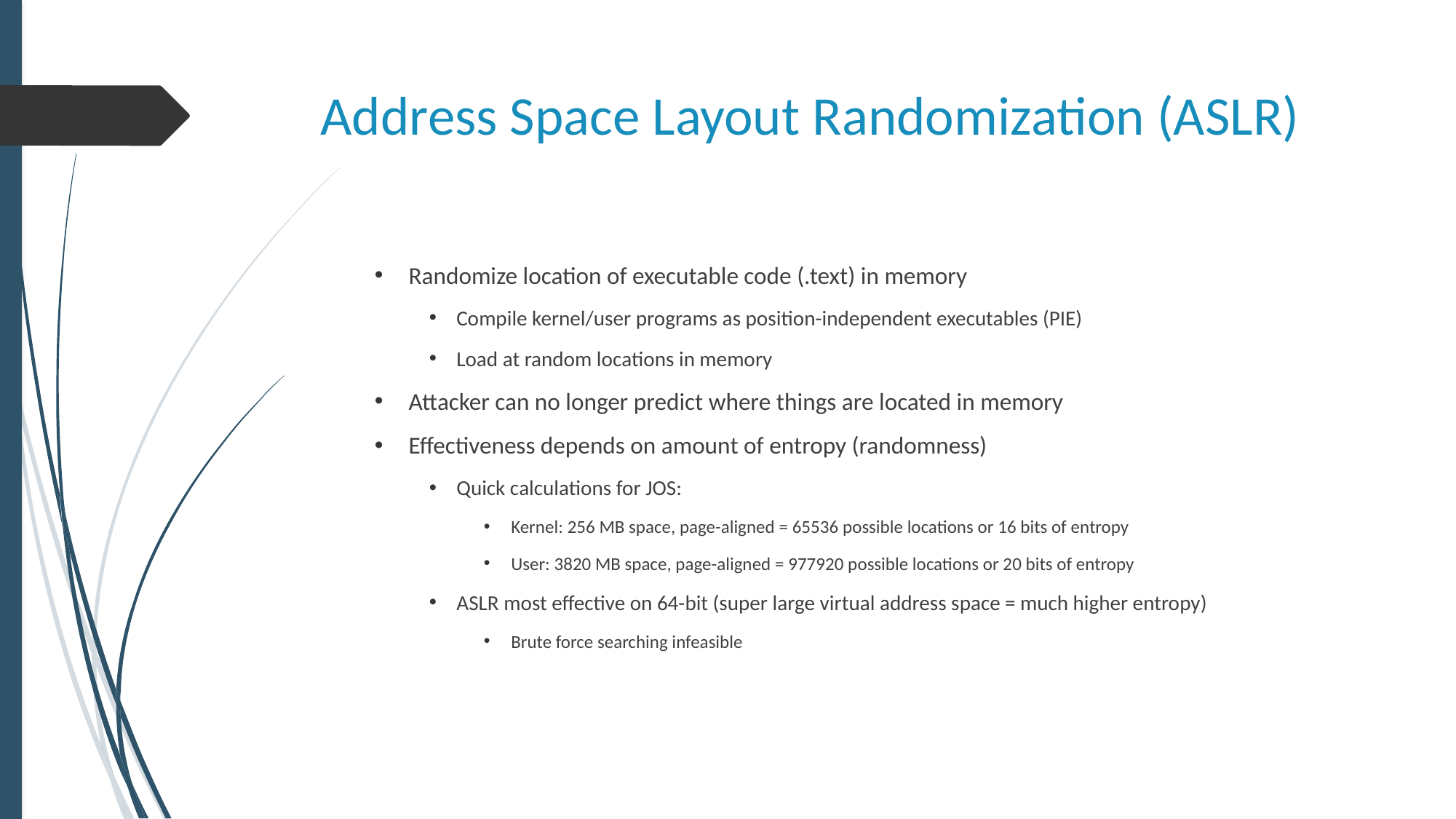

# Address Space Layout Randomization (ASLR)
Randomize location of executable code (.text) in memory
Compile kernel/user programs as position-independent executables (PIE)
Load at random locations in memory
Attacker can no longer predict where things are located in memory
Effectiveness depends on amount of entropy (randomness)
Quick calculations for JOS:
Kernel: 256 MB space, page-aligned = 65536 possible locations or 16 bits of entropy
User: 3820 MB space, page-aligned = 977920 possible locations or 20 bits of entropy
ASLR most effective on 64-bit (super large virtual address space = much higher entropy)
Brute force searching infeasible